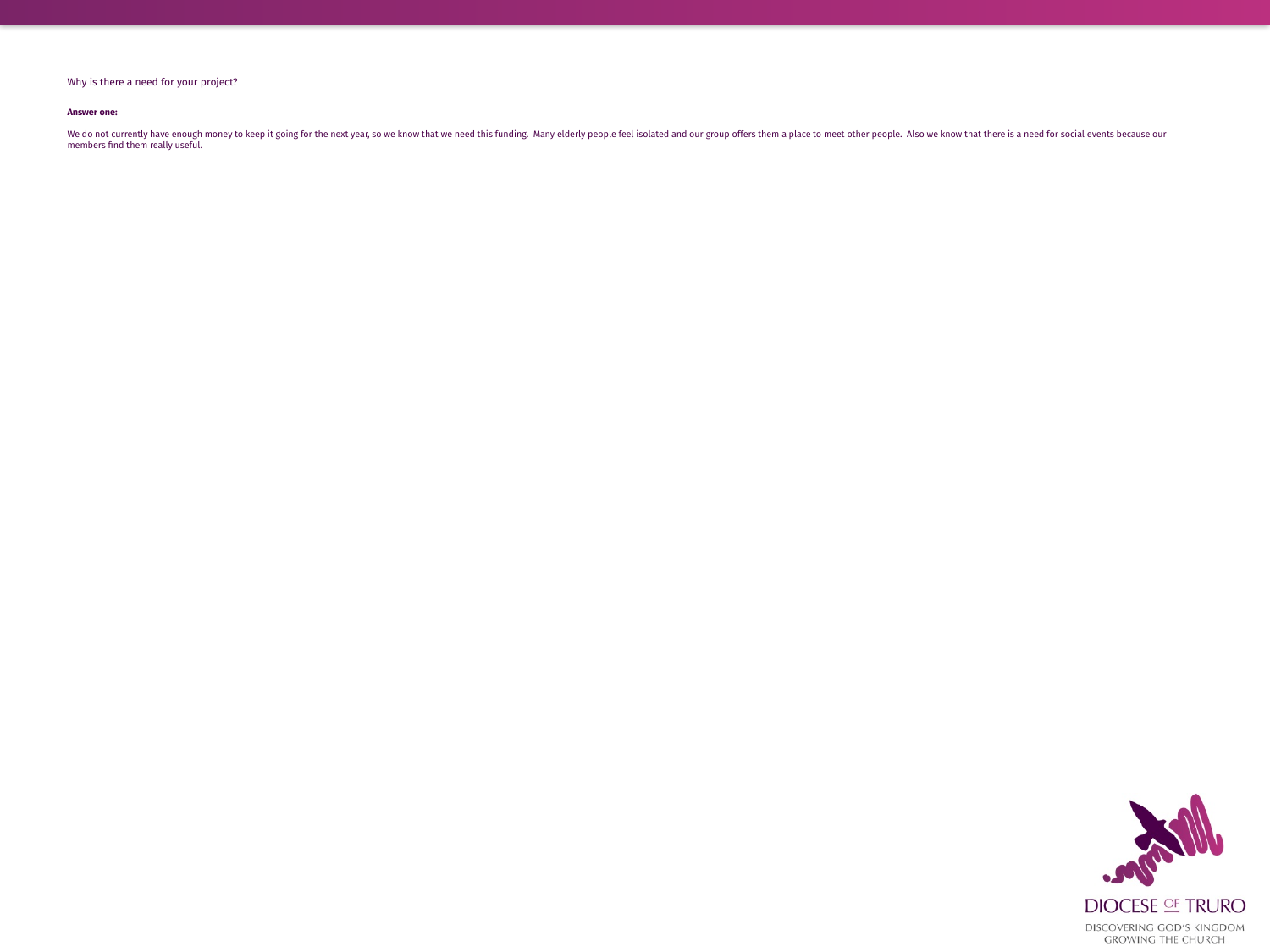

# Why is there a need for your project? Answer one: We do not currently have enough money to keep it going for the next year, so we know that we need this funding.  Many elderly people feel isolated and our group offers them a place to meet other people.  Also we know that there is a need for social events because our members find them really useful.